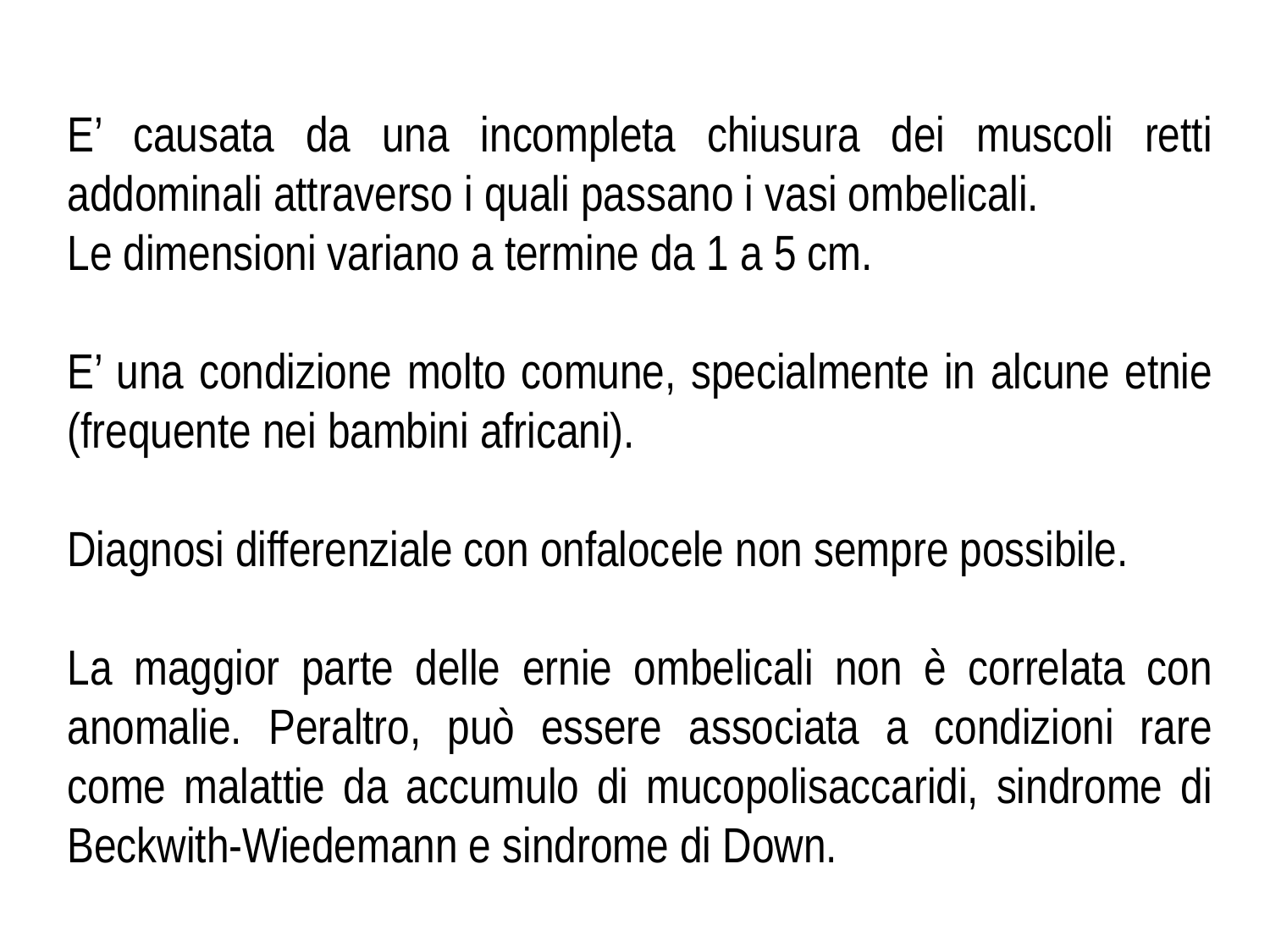

E’ causata da una incompleta chiusura dei muscoli retti addominali attraverso i quali passano i vasi ombelicali.
Le dimensioni variano a termine da 1 a 5 cm.

E’ una condizione molto comune, specialmente in alcune etnie (frequente nei bambini africani).

Diagnosi differenziale con onfalocele non sempre possibile.

La maggior parte delle ernie ombelicali non è correlata con anomalie. Peraltro, può essere associata a condizioni rare come malattie da accumulo di mucopolisaccaridi, sindrome di Beckwith-Wiedemann e sindrome di Down.